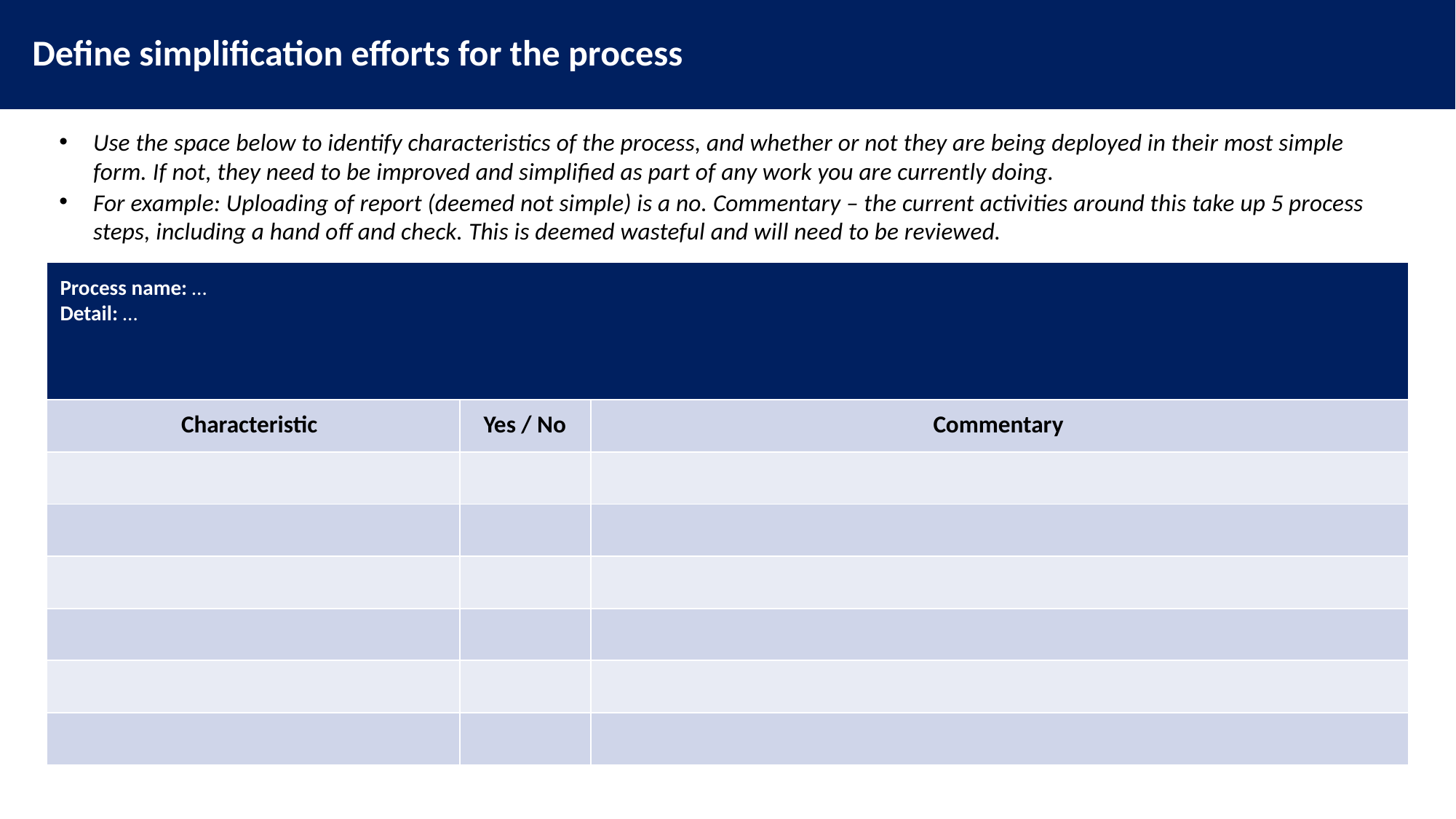

Define simplification efforts for the process
Use the space below to identify characteristics of the process, and whether or not they are being deployed in their most simple form. If not, they need to be improved and simplified as part of any work you are currently doing.
For example: Uploading of report (deemed not simple) is a no. Commentary – the current activities around this take up 5 process steps, including a hand off and check. This is deemed wasteful and will need to be reviewed.
|  |  |  |
| --- | --- | --- |
|  |  |  |
|  |  |  |
|  |  |  |
|  |  |  |
|  |  |  |
|  |  |  |
|  |  |  |
Process name: …
Detail: …
Characteristic
Yes / No
Commentary